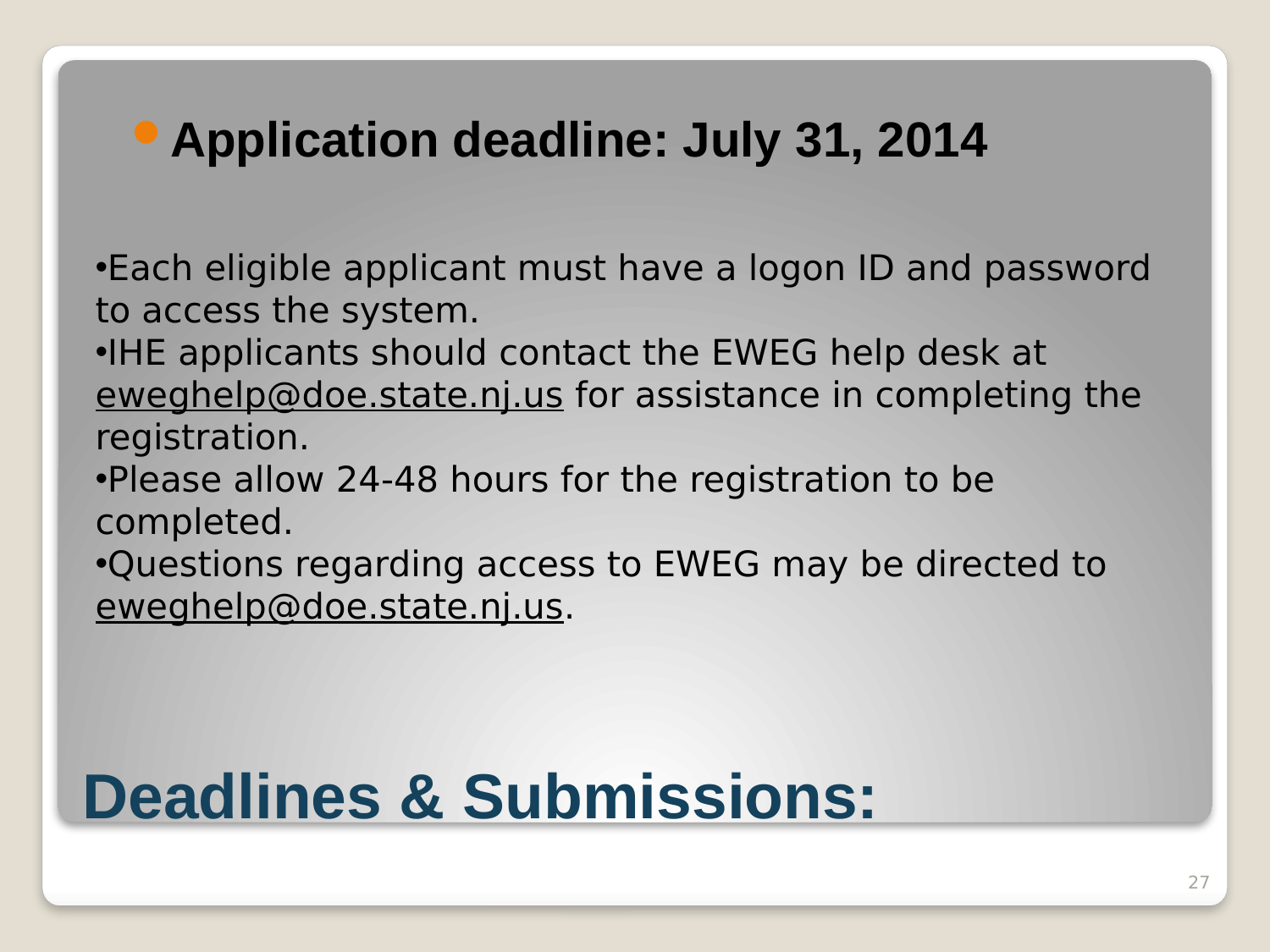

Application deadline: July 31, 2014

Each eligible applicant must have a logon ID and password to access the system.
IHE applicants should contact the EWEG help desk at eweghelp@doe.state.nj.us for assistance in completing the registration.
Please allow 24-48 hours for the registration to be completed.
Questions regarding access to EWEG may be directed to eweghelp@doe.state.nj.us.

# Deadlines & Submissions:
27